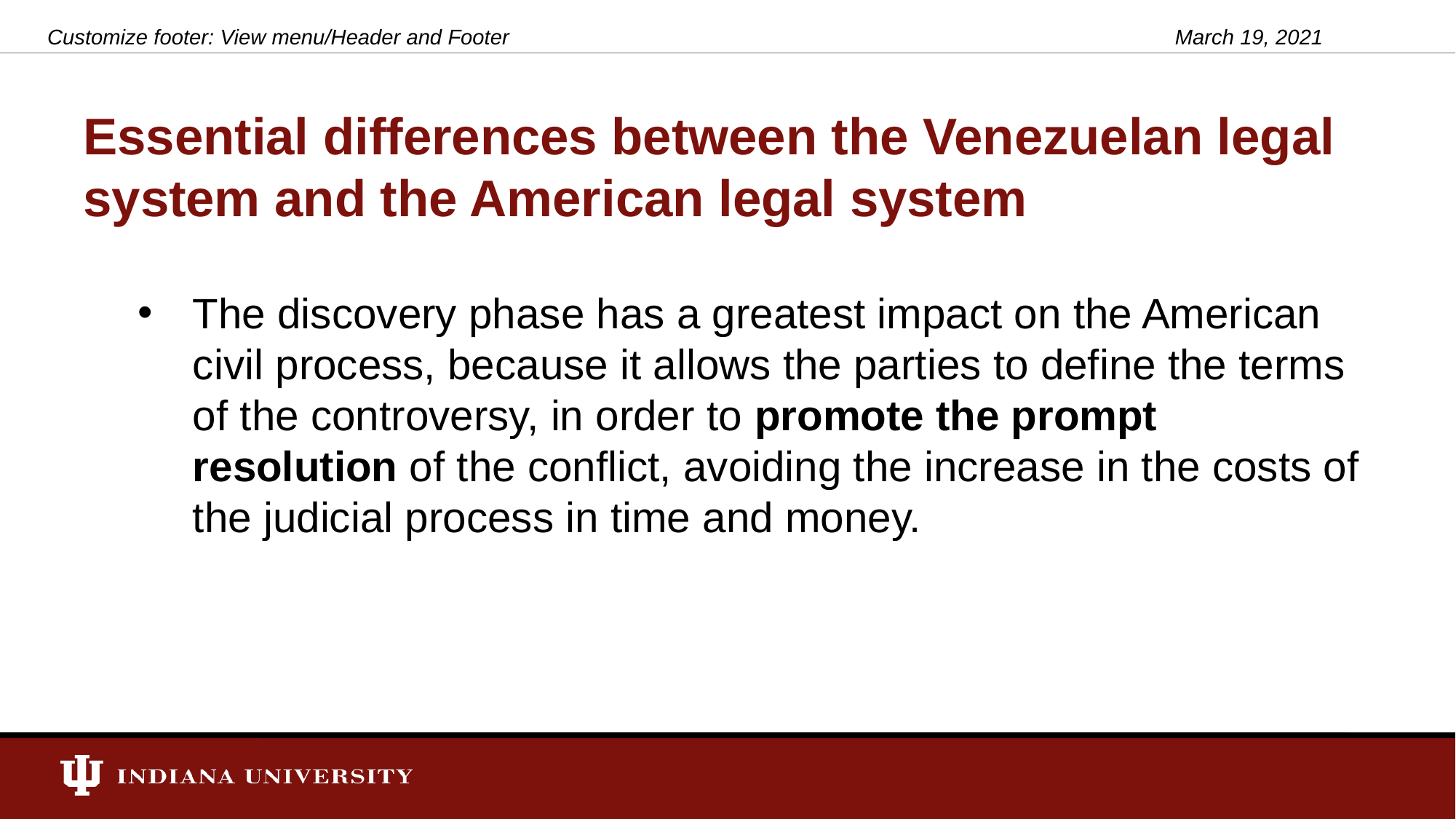

Customize footer: View menu/Header and Footer
March 19, 2021
# Essential differences between the Venezuelan legal system and the American legal system

The discovery phase has a greatest impact on the American civil process, because it allows the parties to define the terms of the controversy, in order to promote the prompt resolution of the conflict, avoiding the increase in the costs of the judicial process in time and money.